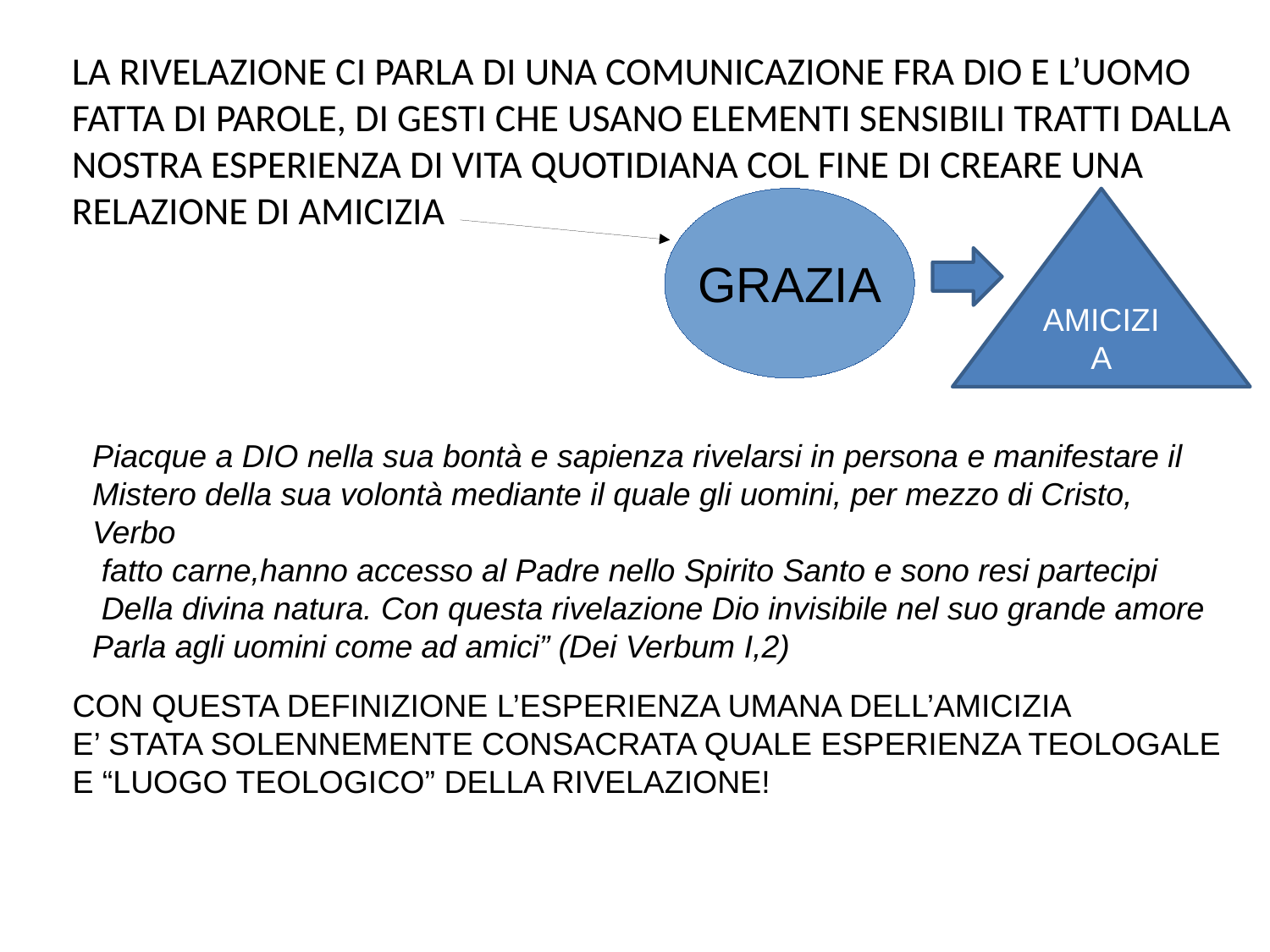

LA RIVELAZIONE CI PARLA DI UNA COMUNICAZIONE FRA DIO E L’UOMO FATTA DI PAROLE, DI GESTI CHE USANO ELEMENTI SENSIBILI TRATTI DALLA NOSTRA ESPERIENZA DI VITA QUOTIDIANA COL FINE DI CREARE UNA RELAZIONE DI AMICIZIA
GRAZIA
AMICIZIA

Piacque a DIO nella sua bontà e sapienza rivelarsi in persona e manifestare il
Mistero della sua volontà mediante il quale gli uomini, per mezzo di Cristo, Verbo
 fatto carne,hanno accesso al Padre nello Spirito Santo e sono resi partecipi
 Della divina natura. Con questa rivelazione Dio invisibile nel suo grande amore
Parla agli uomini come ad amici” (Dei Verbum I,2)
CON QUESTA DEFINIZIONE L’ESPERIENZA UMANA DELL’AMICIZIA
E’ STATA SOLENNEMENTE CONSACRATA QUALE ESPERIENZA TEOLOGALE
E “LUOGO TEOLOGICO” DELLA RIVELAZIONE!